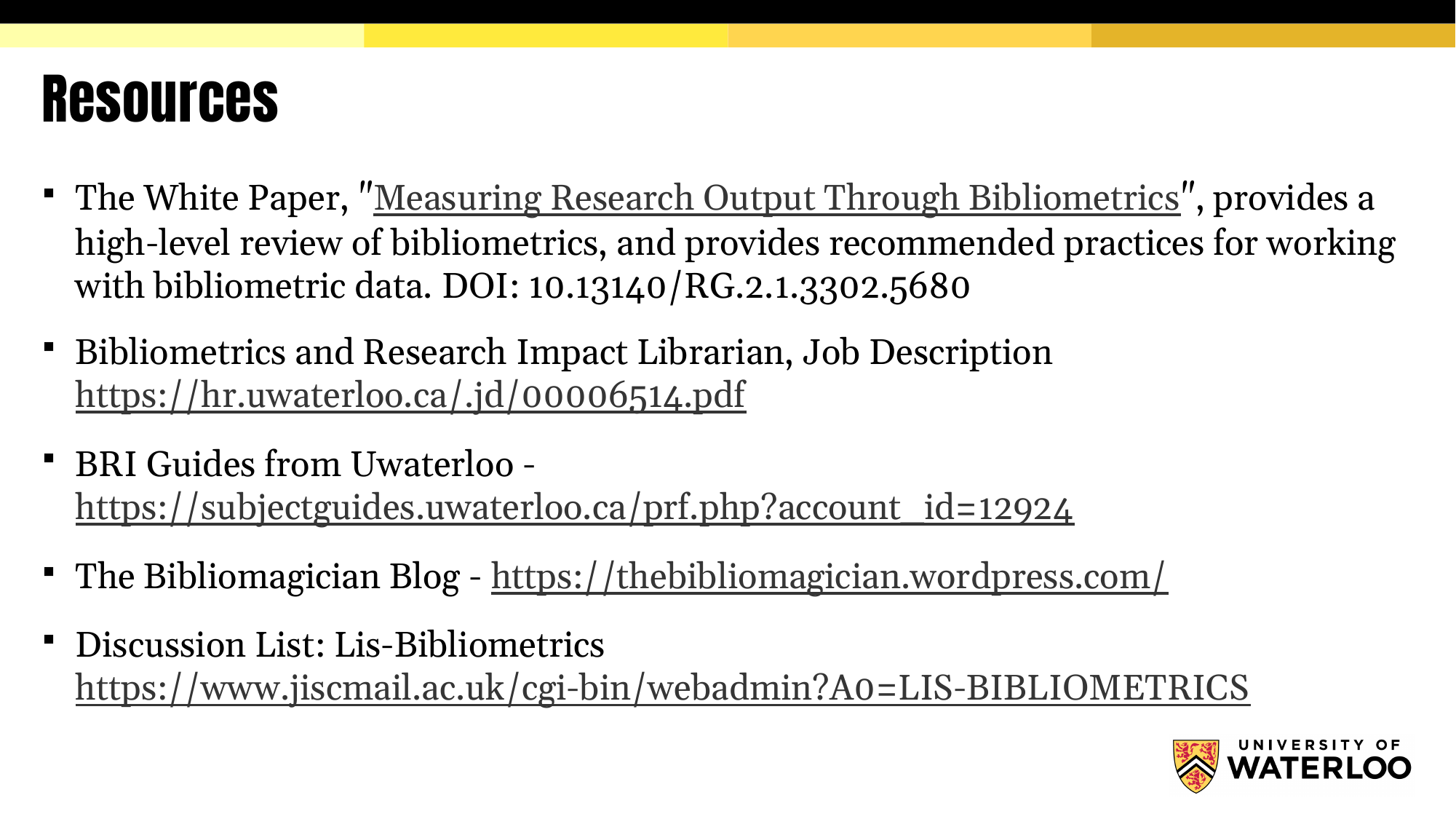

# Resources
The White Paper, "Measuring Research Output Through Bibliometrics", provides a high-level review of bibliometrics, and provides recommended practices for working with bibliometric data. DOI: 10.13140/RG.2.1.3302.5680
Bibliometrics and Research Impact Librarian, Job Description https://hr.uwaterloo.ca/.jd/00006514.pdf
BRI Guides from Uwaterloo - https://subjectguides.uwaterloo.ca/prf.php?account_id=12924
The Bibliomagician Blog - https://thebibliomagician.wordpress.com/
Discussion List: Lis-Bibliometrics https://www.jiscmail.ac.uk/cgi-bin/webadmin?A0=LIS-BIBLIOMETRICS